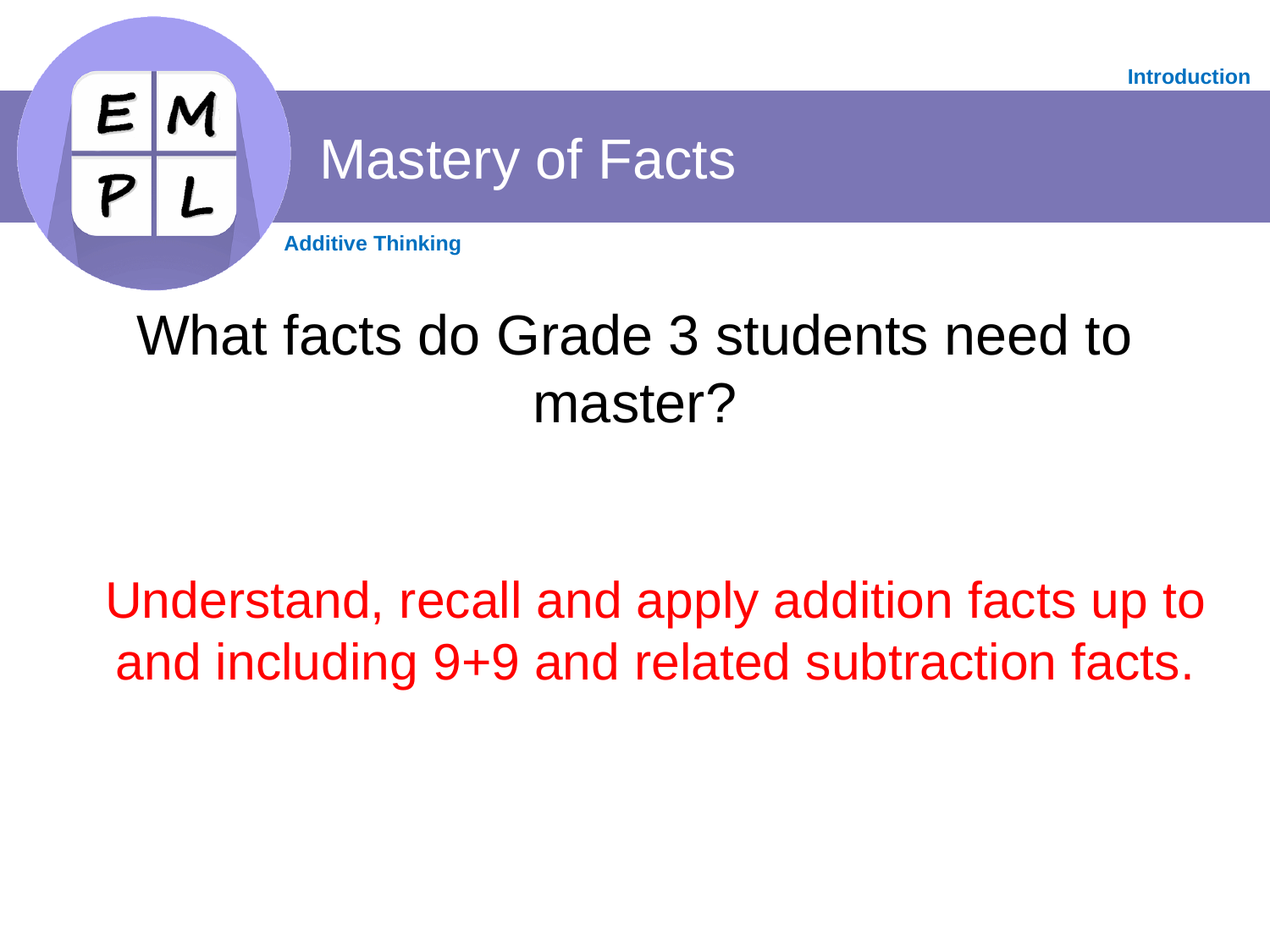

# Mastery of Facts
What facts do Grade 3 students need to master?
Understand, recall and apply addition facts up to and including 9+9 and related subtraction facts.